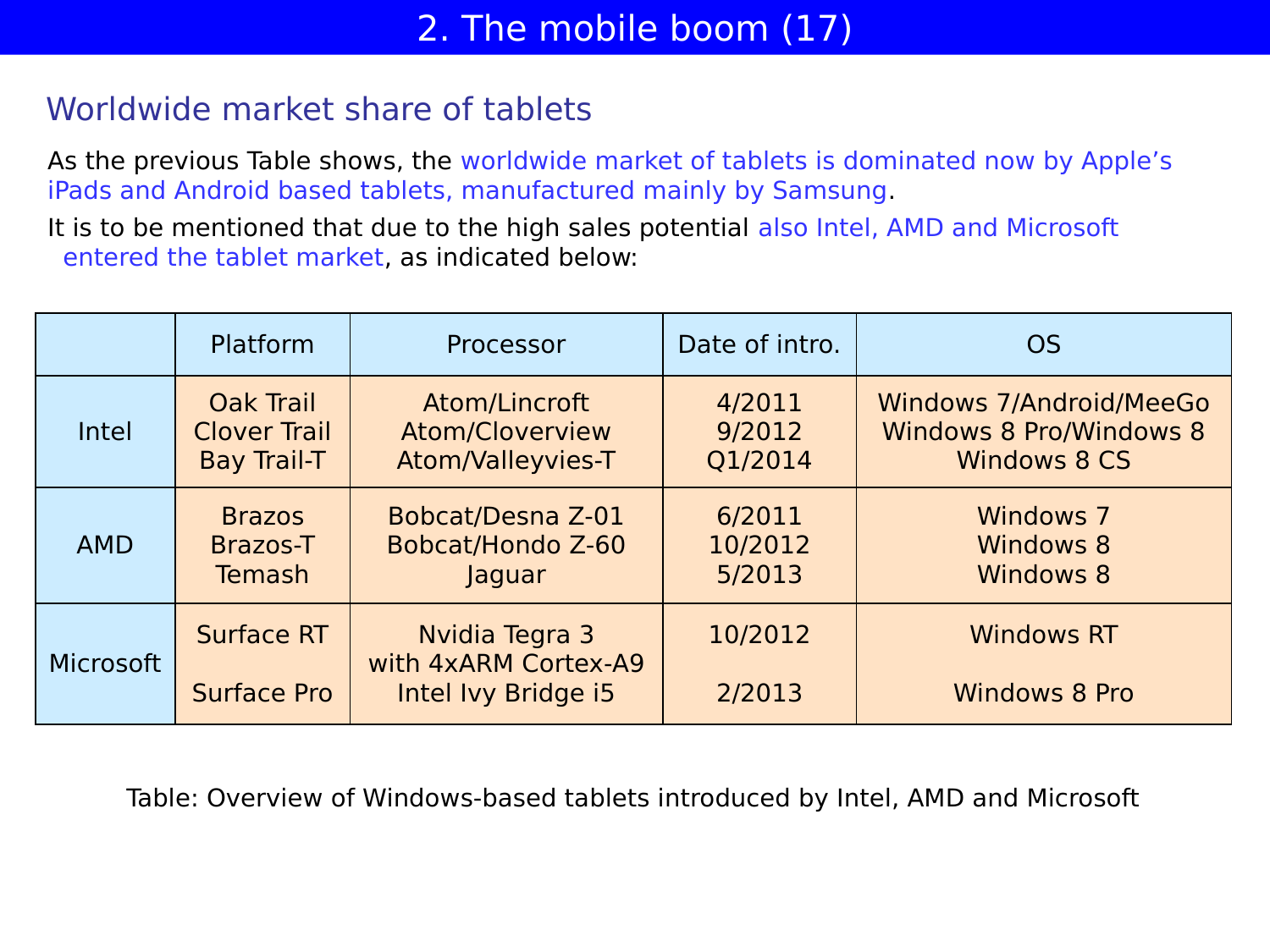

# 2. The mobile boom (17)
Worldwide market share of tablets
As the previous Table shows, the worldwide market of tablets is dominated now by Apple’s
iPads and Android based tablets, manufactured mainly by Samsung.
It is to be mentioned that due to the high sales potential also Intel, AMD and Microsoft
  entered the tablet market, as indicated below:
|  | Platform | Processor | Date of intro. | OS |
| --- | --- | --- | --- | --- |
| Intel | Oak Trail Clover Trail Bay Trail-T | Atom/Lincroft Atom/Cloverview Atom/Valleyvies-T | 4/2011 9/2012 Q1/2014 | Windows 7/Android/MeeGo Windows 8 Pro/Windows 8 Windows 8 CS |
| AMD | Brazos Brazos-T Temash | Bobcat/Desna Z-01 Bobcat/Hondo Z-60 Jaguar | 6/2011 10/2012 5/2013 | Windows 7 Windows 8 Windows 8 |
| Microsoft | Surface RT Surface Pro | Nvidia Tegra 3 with 4xARM Cortex-A9 Intel Ivy Bridge i5 | 10/2012 2/2013 | Windows RT Windows 8 Pro |
Table: Overview of Windows-based tablets introduced by Intel, AMD and Microsoft